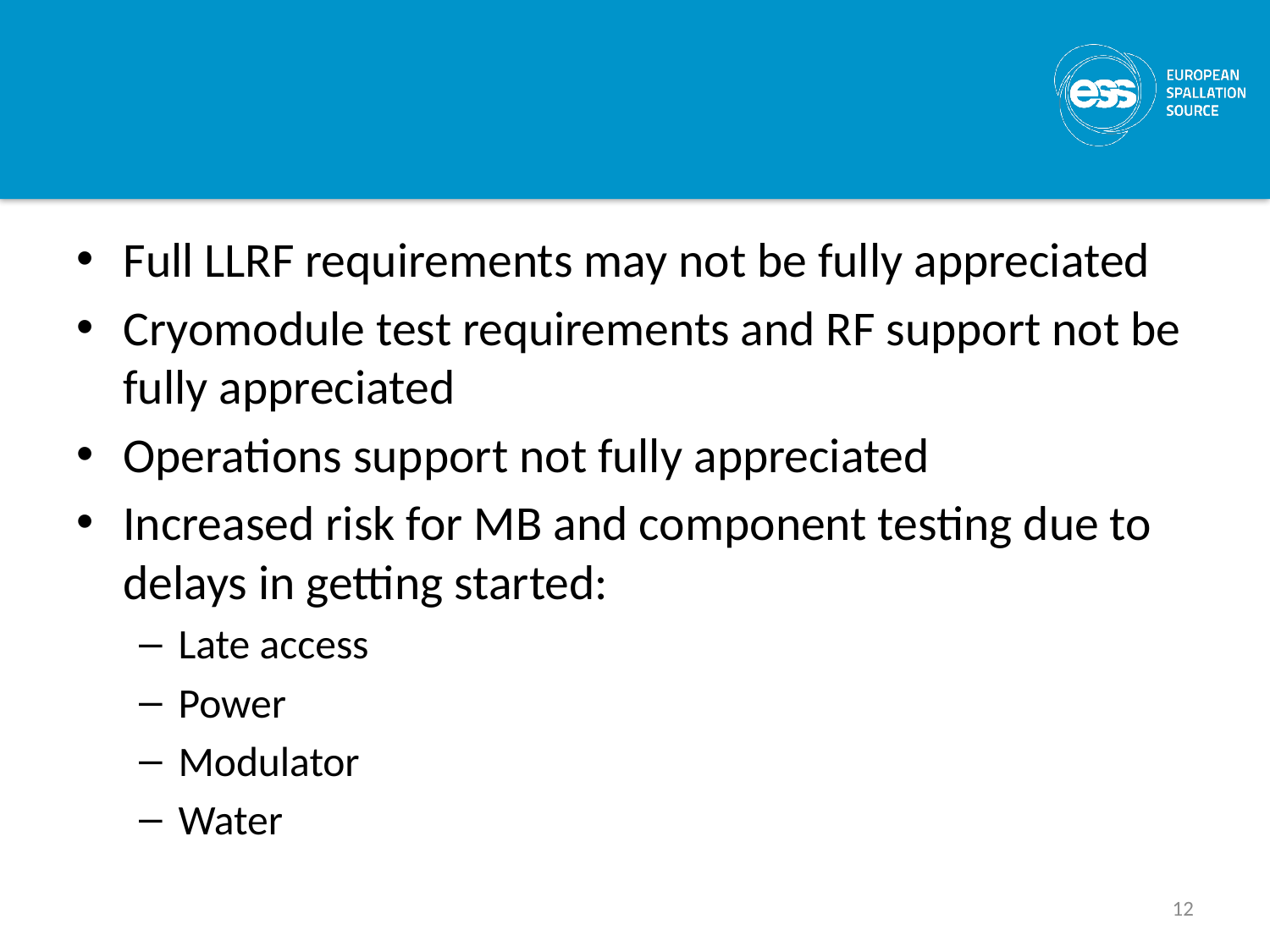

#
Full LLRF requirements may not be fully appreciated
Cryomodule test requirements and RF support not be fully appreciated
Operations support not fully appreciated
Increased risk for MB and component testing due to delays in getting started:
Late access
Power
Modulator
Water

12